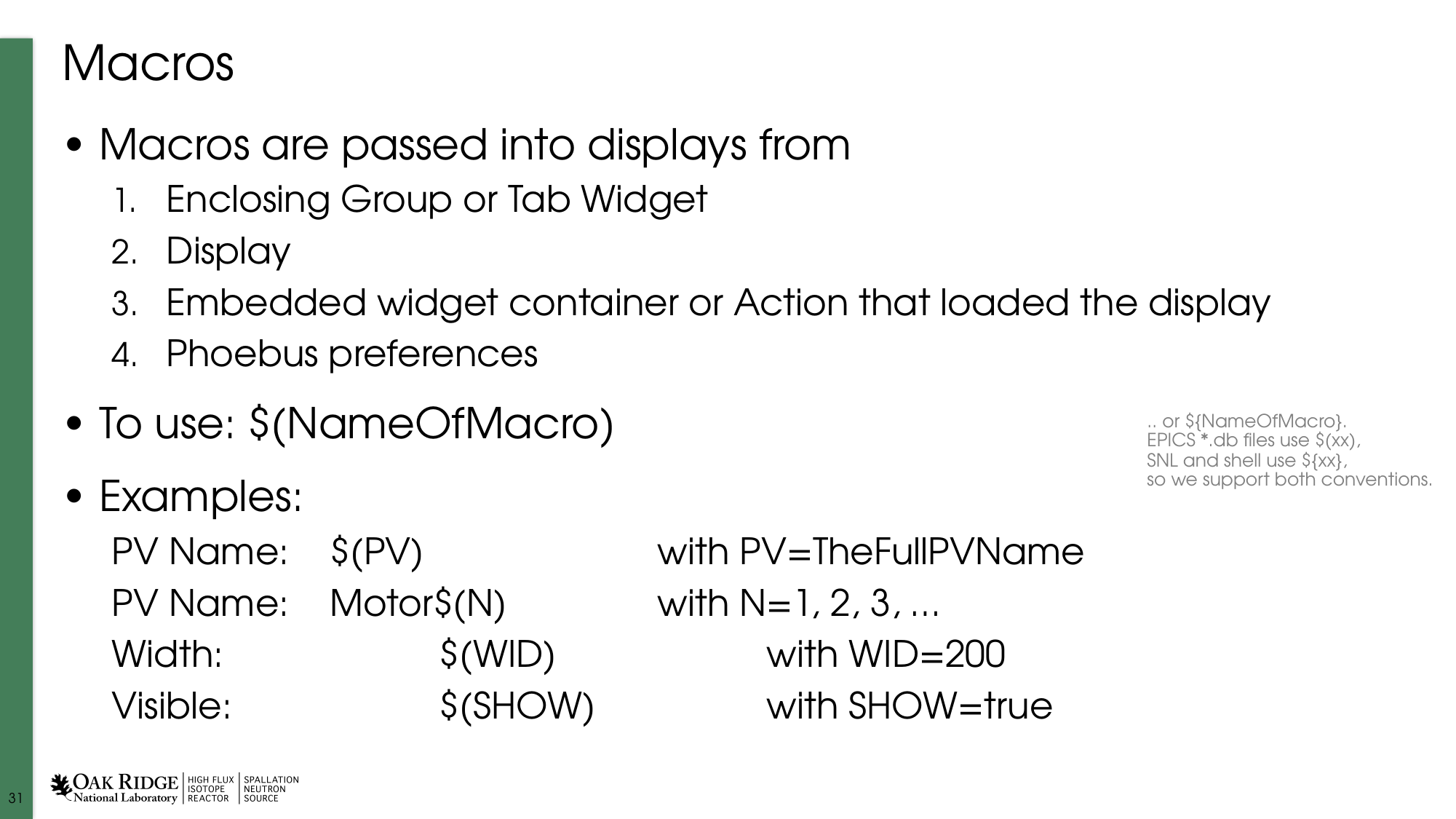

# Macros
Macros are passed into displays from
Enclosing Group or Tab Widget
Display
Embedded widget container or Action that loaded the display
Phoebus preferences
To use: $(NameOfMacro)
Examples:
PV Name:  	$(PV)  		with PV=TheFullPVName
PV Name: 	Motor$(N) 		with N=1, 2, 3, …
Width: 		$(WID)		with WID=200
Visible:		$(SHOW)		with SHOW=true
.. or ${NameOfMacro}.
EPICS *.db files use $(xx),
SNL and shell use ${xx},
so we support both conventions.